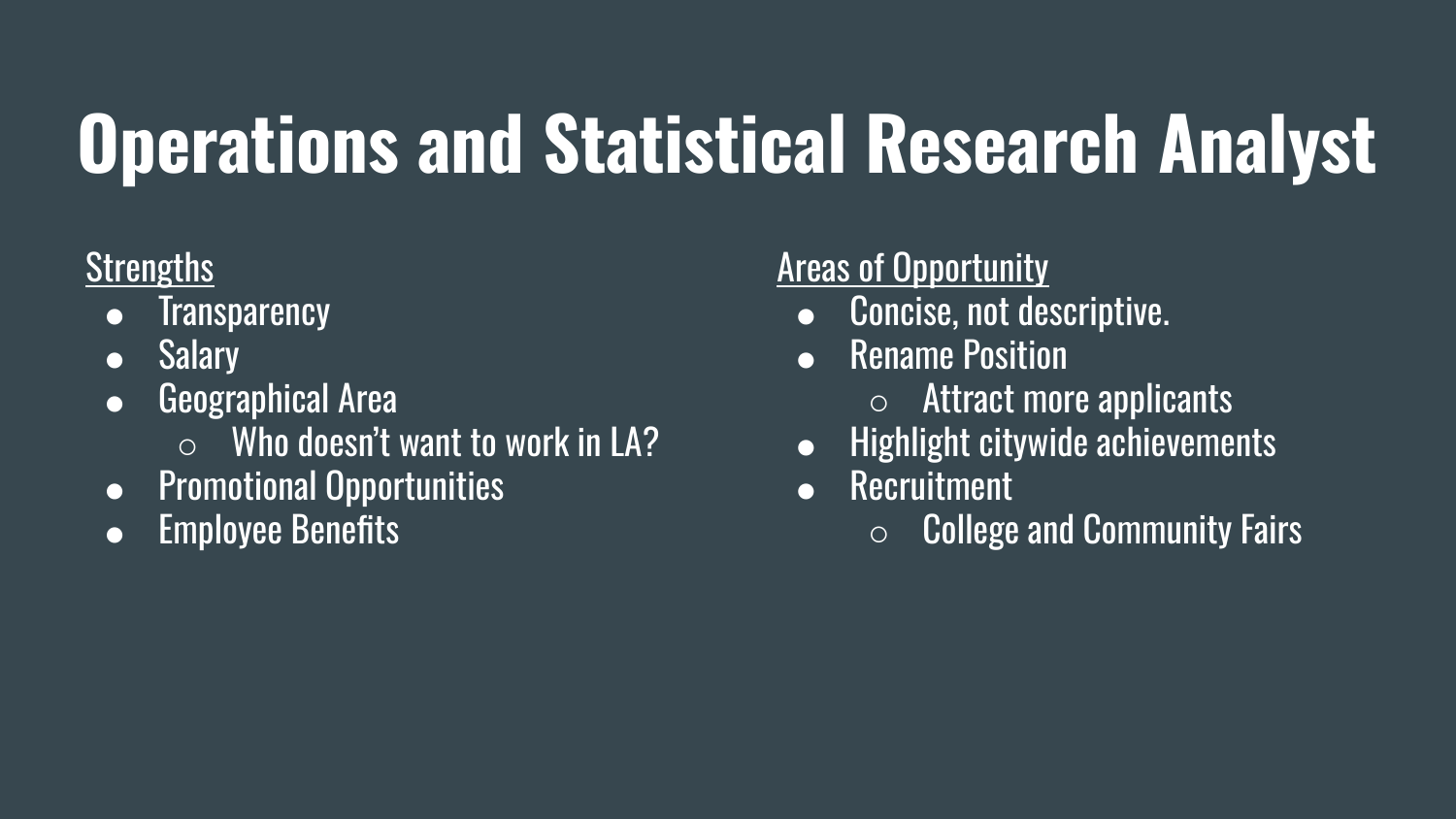

# Operations and Statistical Research Analyst
Strengths
Transparency
Salary
Geographical Area
Who doesn’t want to work in LA?
Promotional Opportunities
Employee Benefits

Areas of Opportunity
Concise, not descriptive.
Rename Position
Attract more applicants
Highlight citywide achievements
Recruitment
College and Community Fairs